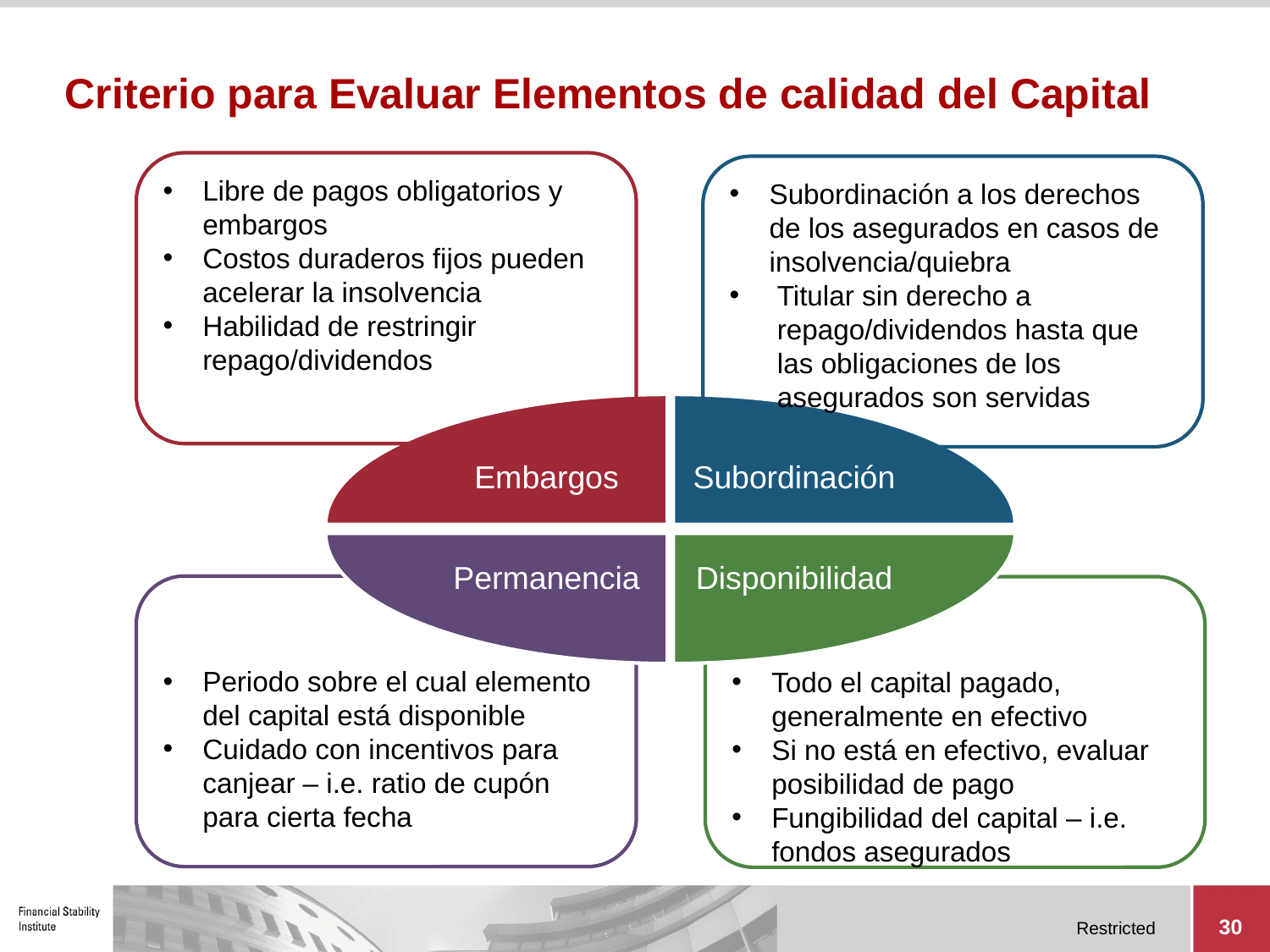

# Criterio para Evaluar Elementos de calidad del Capital
Libre de pagos obligatorios y embargos
Costos duraderos fijos pueden acelerar la insolvencia
Habilidad de restringir repago/dividendos
Subordinación a los derechos de los asegurados en casos de insolvencia/quiebra
Titular sin derecho a repago/dividendos hasta que las obligaciones de los asegurados son servidas
Embargos
Subordinación
Disponibilidad
Permanencia

Periodo sobre el cual elemento del capital está disponible
Cuidado con incentivos para canjear – i.e. ratio de cupón para cierta fecha

Todo el capital pagado, generalmente en efectivo
Si no está en efectivo, evaluar posibilidad de pago
Fungibilidad del capital – i.e. fondos asegurados
30